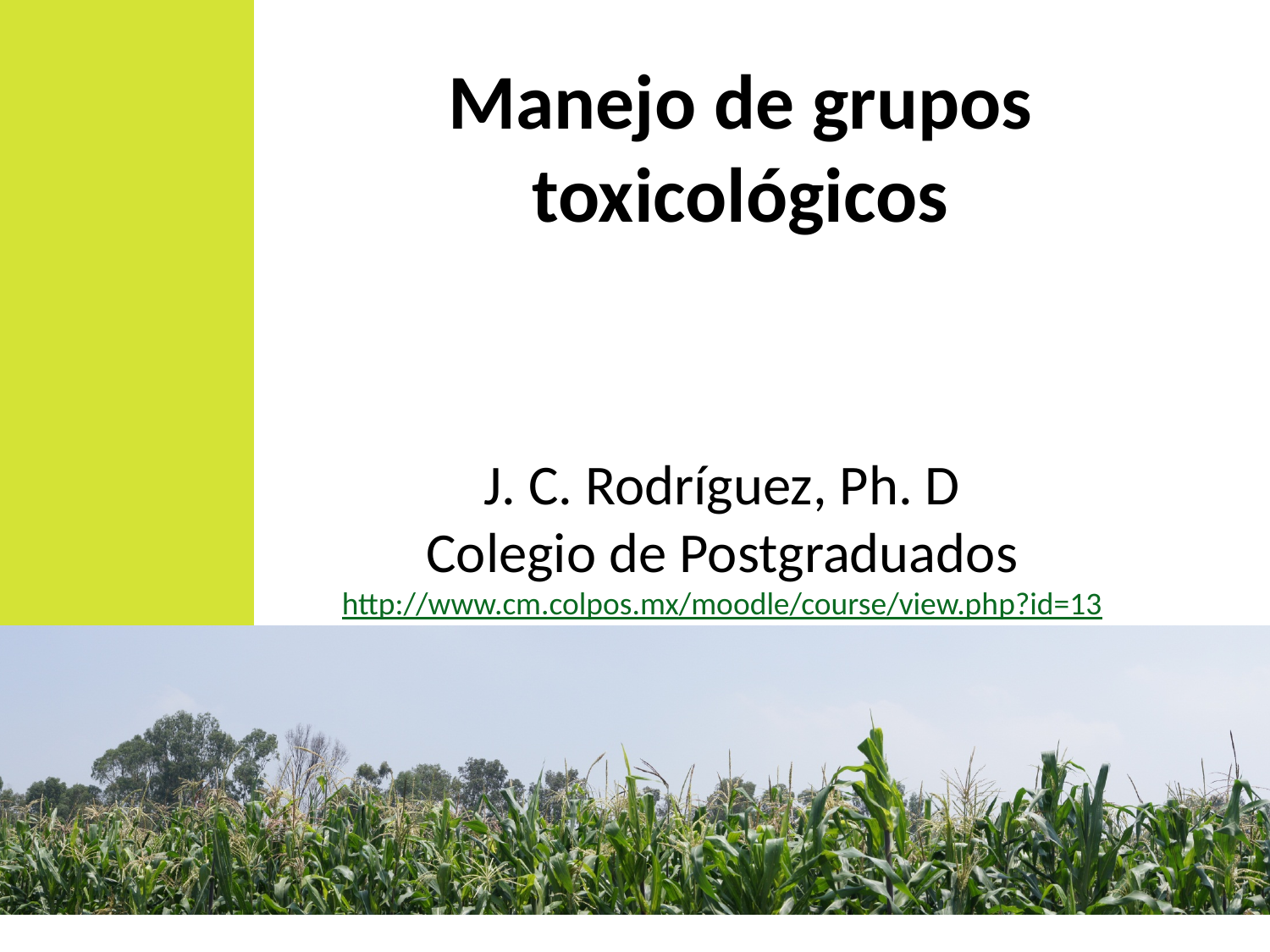

Manejo de grupos
toxicológicos
J. C. Rodríguez, Ph. D
Colegio de Postgraduados
http://www.cm.colpos.mx/moodle/course/view.php?id=13